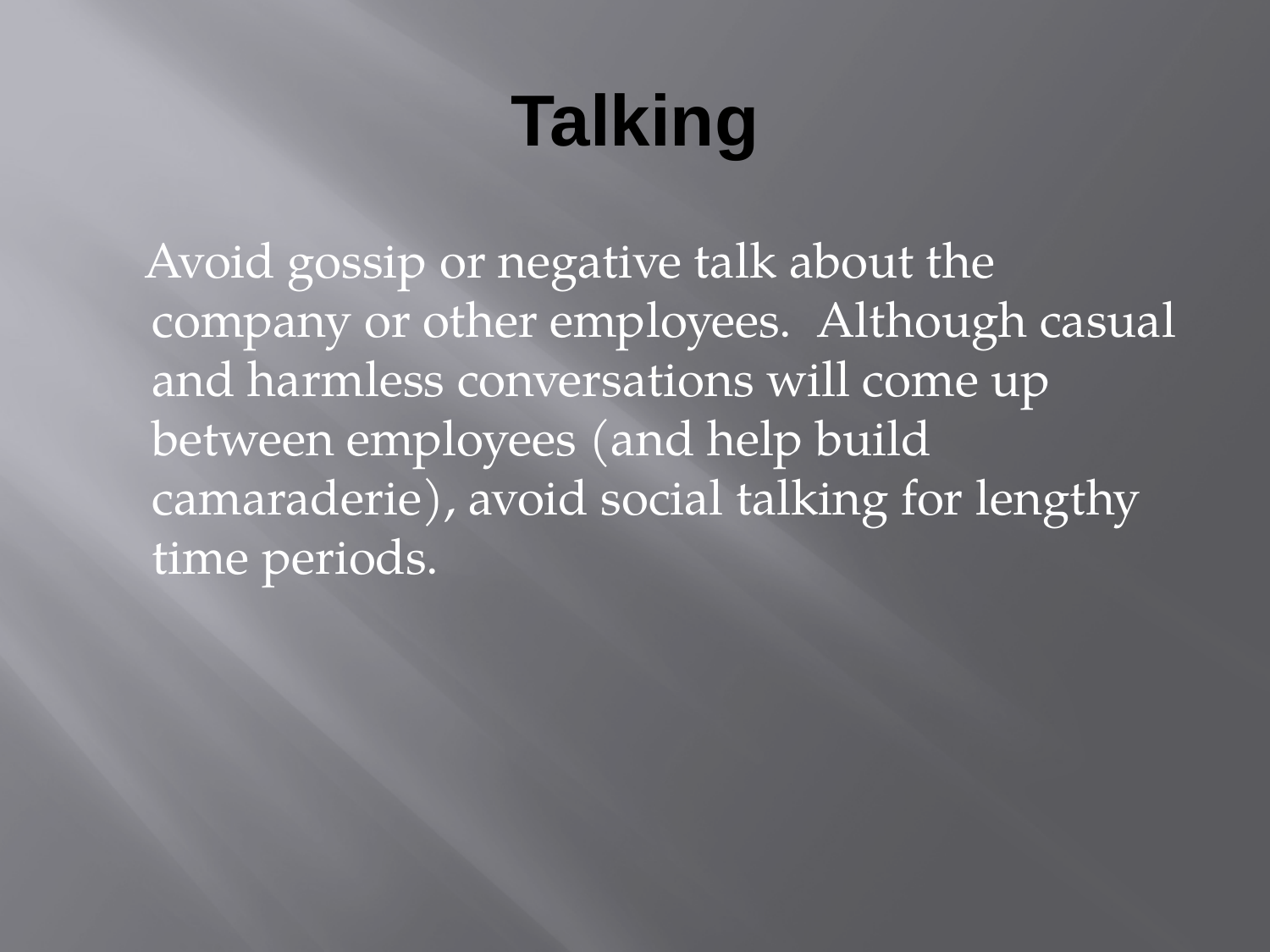

# Talking
    Avoid gossip or negative talk about the company or other employees.  Although casual and harmless conversations will come up between employees (and help build camaraderie), avoid social talking for lengthy time periods.